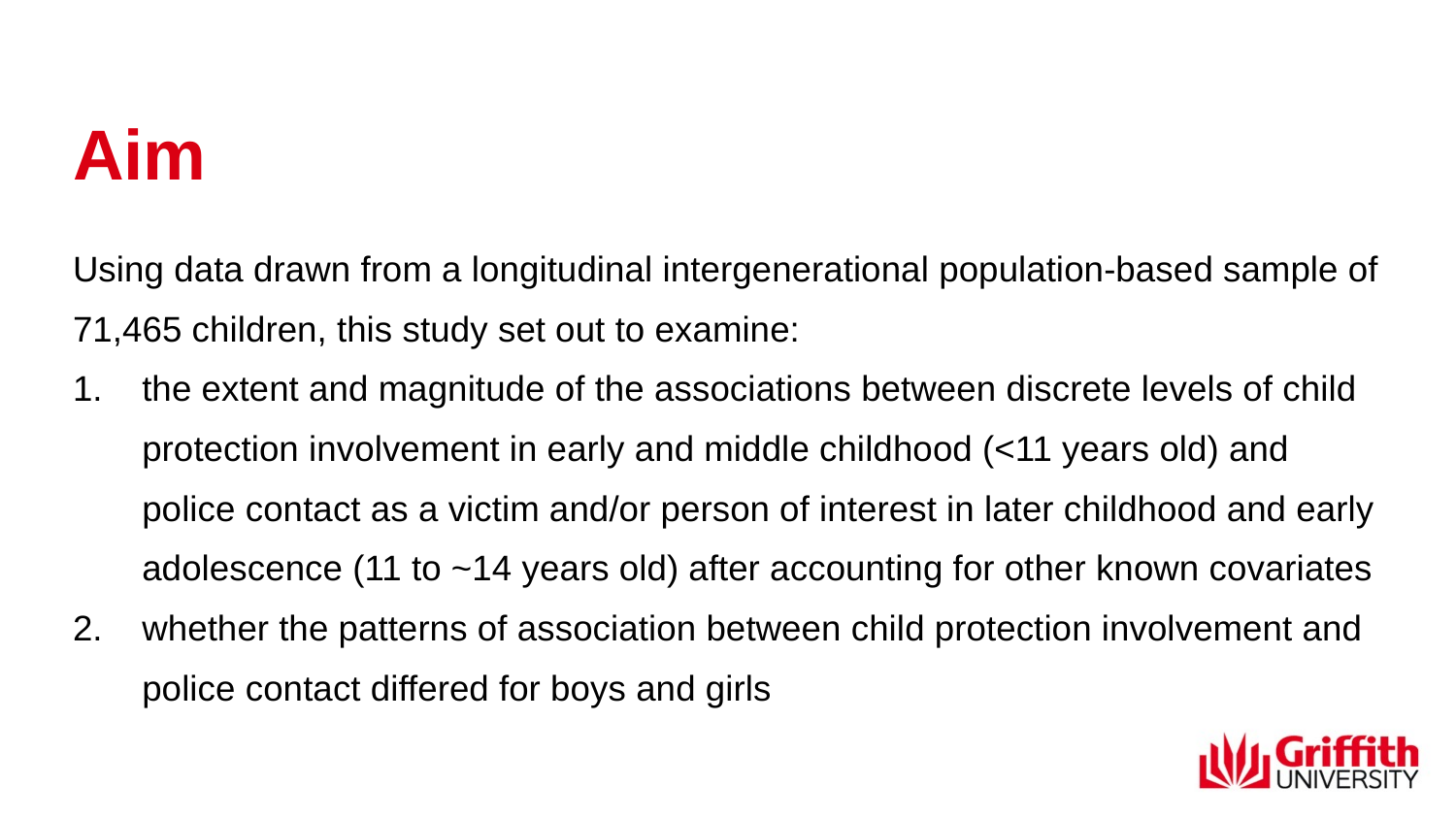

# Aim
Using data drawn from a longitudinal intergenerational population-based sample of 71,465 children, this study set out to examine:
the extent and magnitude of the associations between discrete levels of child protection involvement in early and middle childhood (<11 years old) and police contact as a victim and/or person of interest in later childhood and early adolescence (11 to ~14 years old) after accounting for other known covariates
whether the patterns of association between child protection involvement and police contact differed for boys and girls